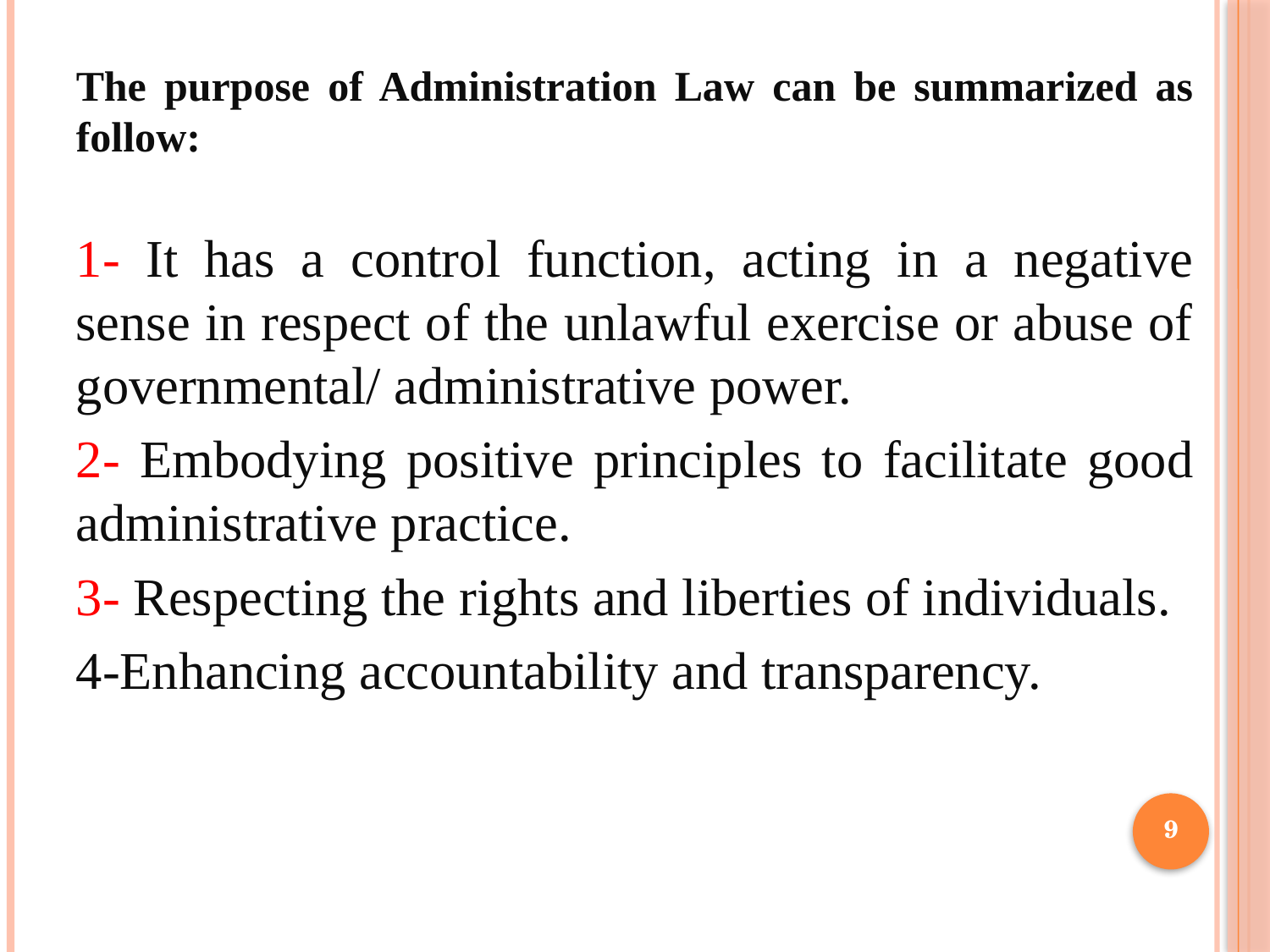

The purpose of Administration Law can be summarized as follow:‎

‎1- ‎It has a control function, acting in a negative sense in respect of the unlawful ‎exercise or abuse of governmental/ administrative power.‎
‎2-‎ Embodying positive principles to facilitate good administrative practice.‎
‎3-‎ Respecting the rights and liberties of individuals.‎
‎4-‎Enhancing accountability and transparency.‎

9